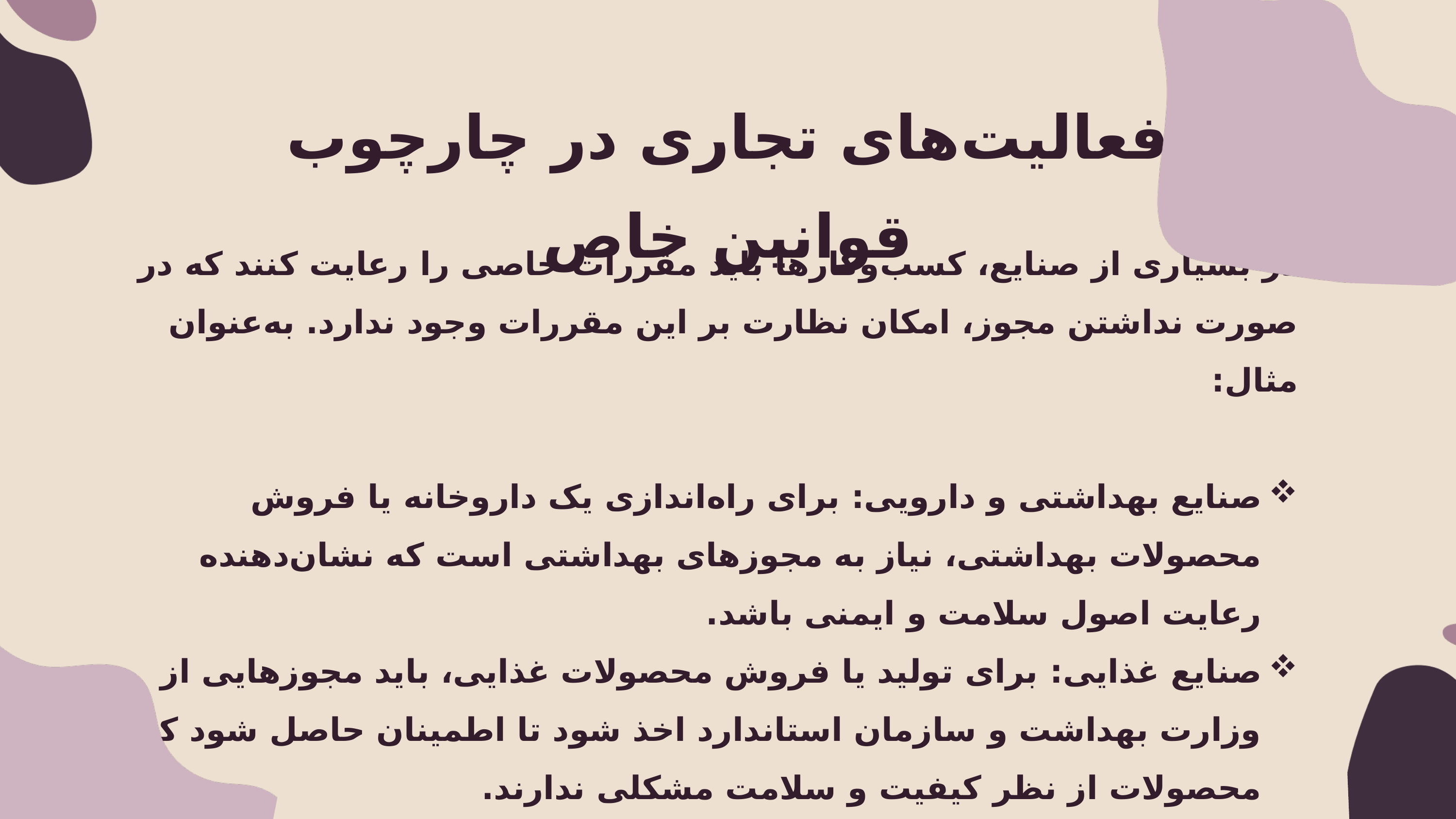

فعالیت‌های تجاری در چارچوب قوانین خاص
در بسیاری از صنایع، کسب‌وکارها باید مقررات خاصی را رعایت کنند که در صورت نداشتن مجوز، امکان نظارت بر این مقررات وجود ندارد. به‌عنوان مثال:

صنایع بهداشتی و دارویی: برای راه‌اندازی یک داروخانه یا فروش محصولات بهداشتی، نیاز به مجوزهای بهداشتی است که نشان‌دهنده رعایت اصول سلامت و ایمنی باشد.
صنایع غذایی: برای تولید یا فروش محصولات غذایی، باید مجوزهایی از وزارت بهداشت و سازمان استاندارد اخذ شود تا اطمینان حاصل شود که محصولات از نظر کیفیت و سلامت مشکلی ندارند.